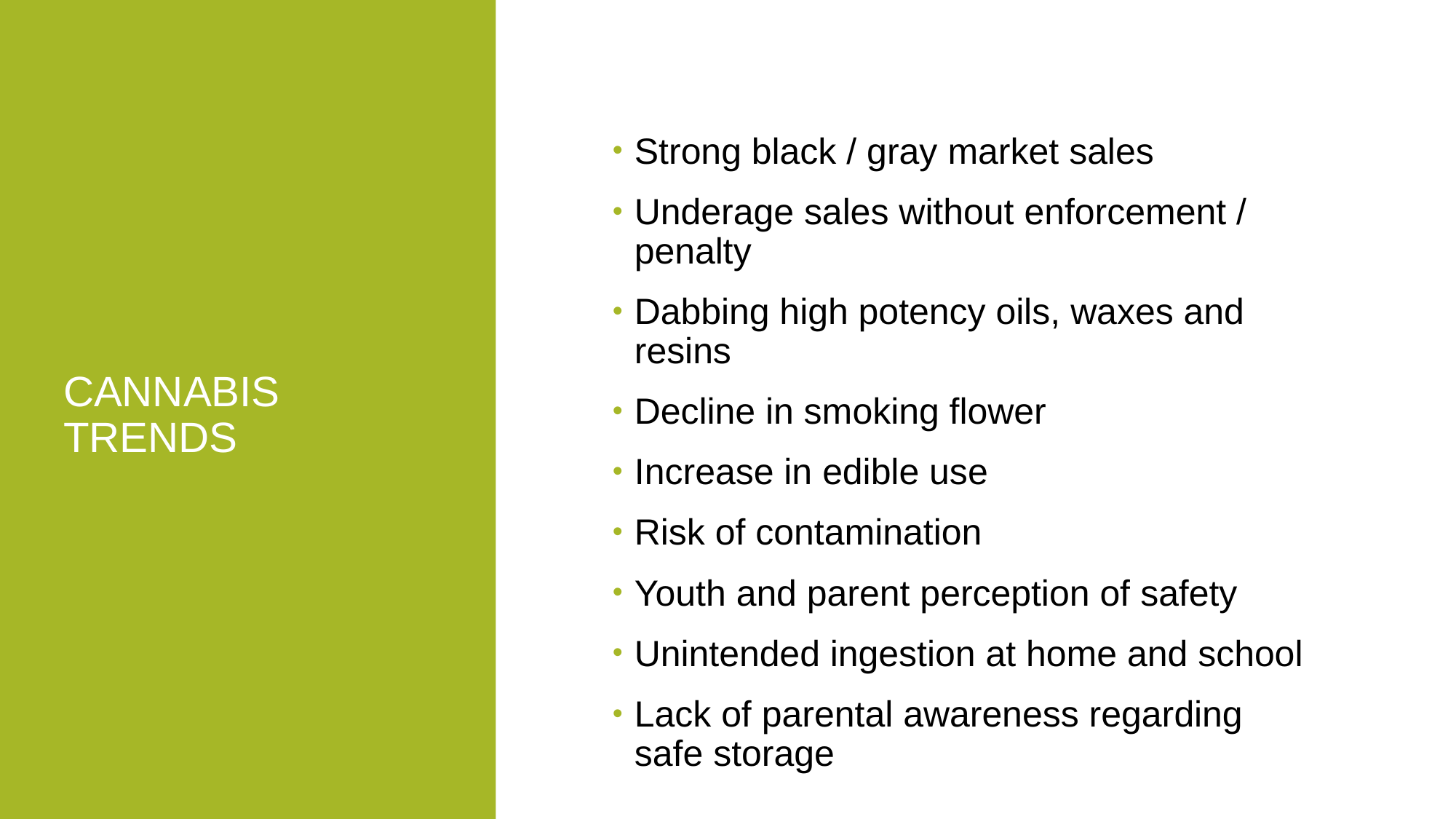

# CANNABIS TRENDS
Strong black / gray market sales
Underage sales without enforcement / penalty
Dabbing high potency oils, waxes and resins
Decline in smoking flower
Increase in edible use
Risk of contamination
Youth and parent perception of safety
Unintended ingestion at home and school
Lack of parental awareness regarding safe storage